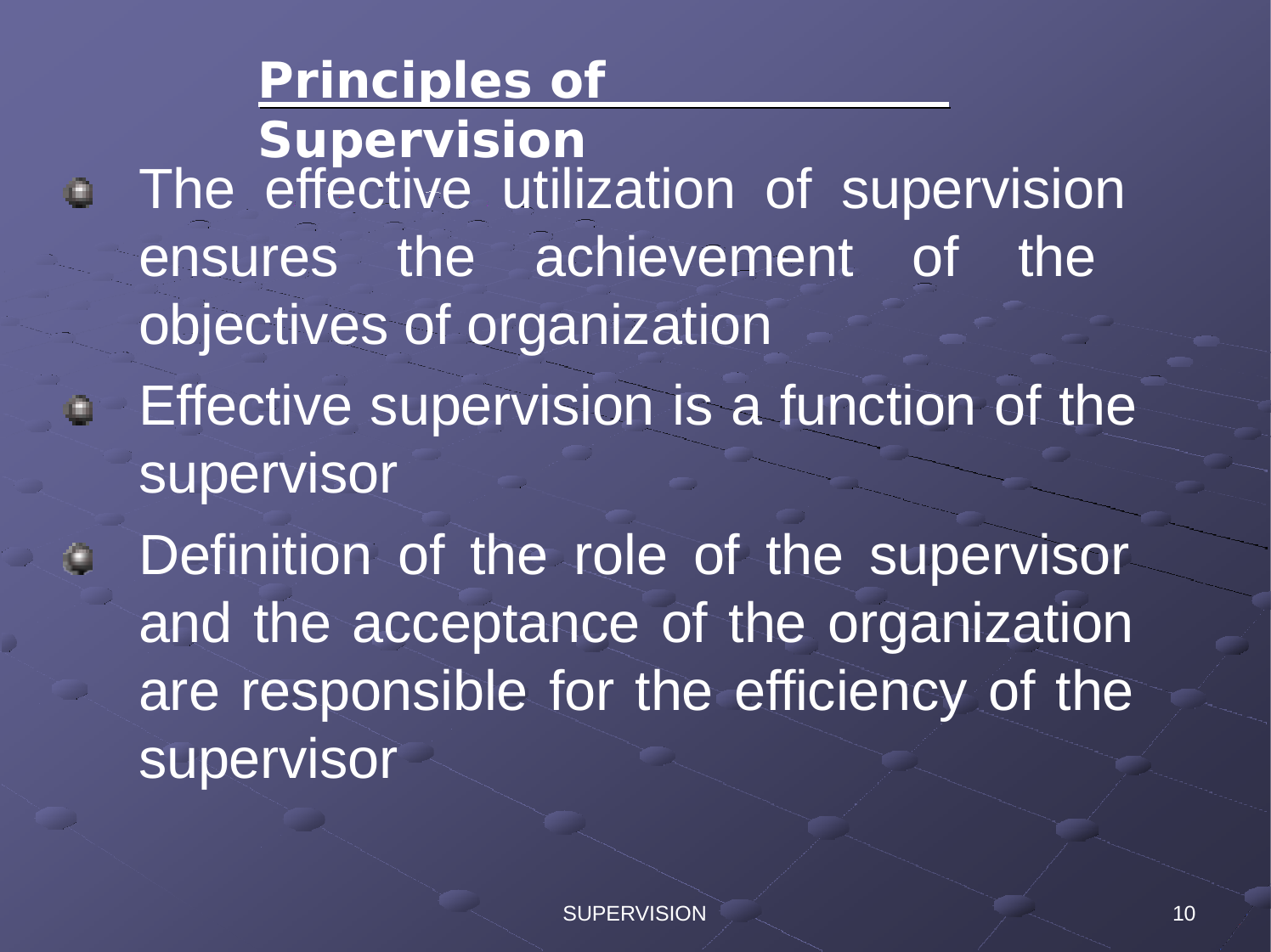

# Principles of Supervision

The effective utilization of supervision  ensures the achievement of the  objectives of organization
Effective supervision is a function of the  supervisor
Definition of the role of the supervisor  and the acceptance of the organization  are responsible for the efficiency of the  supervisor

SUPERVISION
10